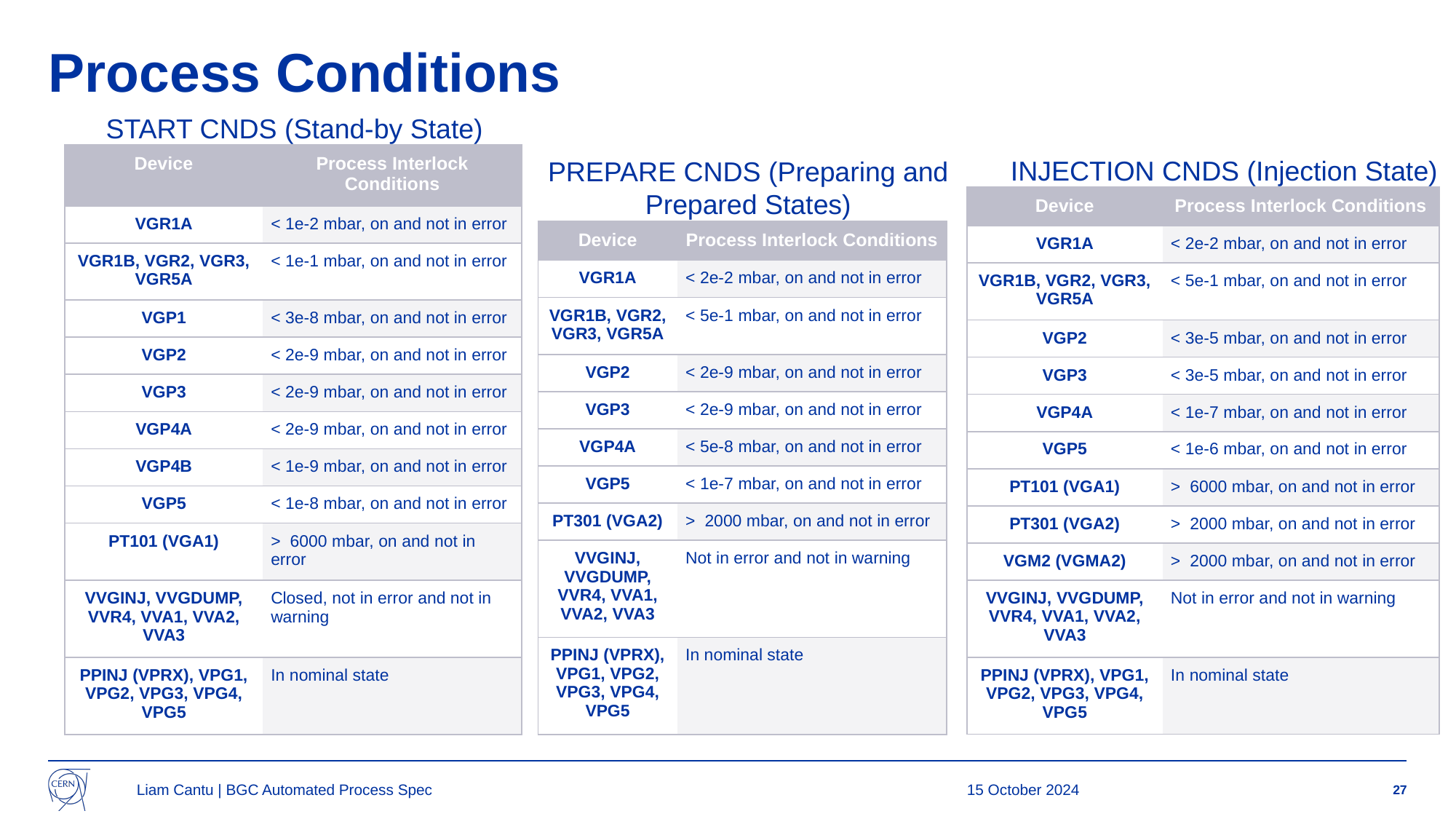

# Process Conditions
START CNDS (Stand-by State)
| Device | Process Interlock Conditions |
| --- | --- |
| VGR1A | < 1e-2 mbar, on and not in error |
| VGR1B, VGR2, VGR3, VGR5A | < 1e-1 mbar, on and not in error |
| VGP1 | < 3e-8 mbar, on and not in error |
| VGP2 | < 2e-9 mbar, on and not in error |
| VGP3 | < 2e-9 mbar, on and not in error |
| VGP4A | < 2e-9 mbar, on and not in error |
| VGP4B | < 1e-9 mbar, on and not in error |
| VGP5 | < 1e-8 mbar, on and not in error |
| PT101 (VGA1) | > 6000 mbar, on and not in error |
| VVGINJ, VVGDUMP, VVR4, VVA1, VVA2, VVA3 | Closed, not in error and not in warning |
| PPINJ (VPRX), VPG1, VPG2, VPG3, VPG4, VPG5 | In nominal state |
INJECTION CNDS (Injection State)
PREPARE CNDS (Preparing and Prepared States)
| Device | Process Interlock Conditions |
| --- | --- |
| VGR1A | < 2e-2 mbar, on and not in error |
| VGR1B, VGR2, VGR3, VGR5A | < 5e-1 mbar, on and not in error |
| VGP2 | < 3e-5 mbar, on and not in error |
| VGP3 | < 3e-5 mbar, on and not in error |
| VGP4A | < 1e-7 mbar, on and not in error |
| VGP5 | < 1e-6 mbar, on and not in error |
| PT101 (VGA1) | > 6000 mbar, on and not in error |
| PT301 (VGA2) | > 2000 mbar, on and not in error |
| VGM2 (VGMA2) | > 2000 mbar, on and not in error |
| VVGINJ, VVGDUMP, VVR4, VVA1, VVA2, VVA3 | Not in error and not in warning |
| PPINJ (VPRX), VPG1, VPG2, VPG3, VPG4, VPG5 | In nominal state |
| Device | Process Interlock Conditions |
| --- | --- |
| VGR1A | < 2e-2 mbar, on and not in error |
| VGR1B, VGR2, VGR3, VGR5A | < 5e-1 mbar, on and not in error |
| VGP2 | < 2e-9 mbar, on and not in error |
| VGP3 | < 2e-9 mbar, on and not in error |
| VGP4A | < 5e-8 mbar, on and not in error |
| VGP5 | < 1e-7 mbar, on and not in error |
| PT301 (VGA2) | > 2000 mbar, on and not in error |
| VVGINJ, VVGDUMP, VVR4, VVA1, VVA2, VVA3 | Not in error and not in warning |
| PPINJ (VPRX), VPG1, VPG2, VPG3, VPG4, VPG5 | In nominal state |
Liam Cantu | BGC Automated Process Spec
15 October 2024
27